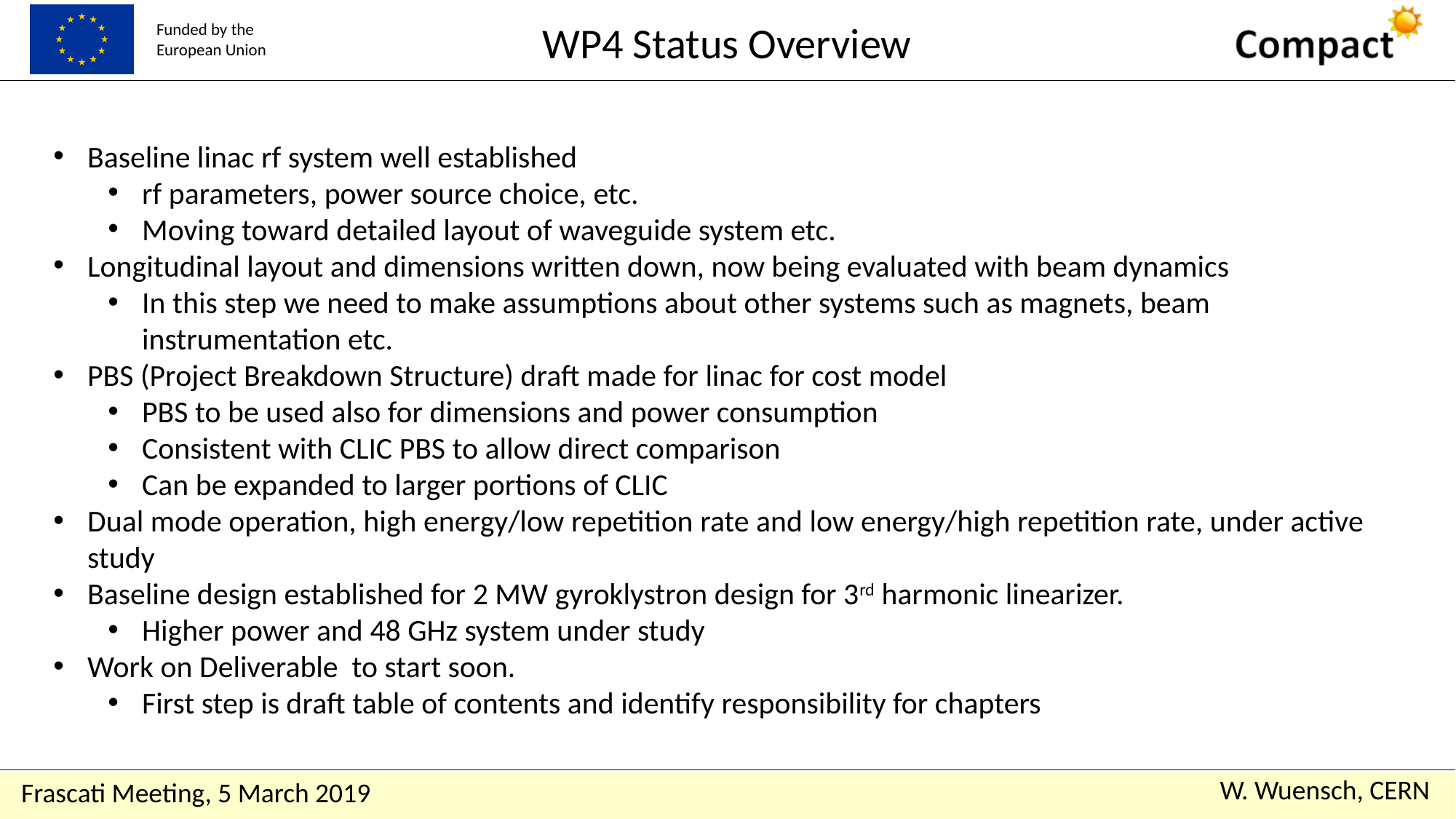

WP4 Status Overview
Baseline linac rf system well established
rf parameters, power source choice, etc.
Moving toward detailed layout of waveguide system etc.
Longitudinal layout and dimensions written down, now being evaluated with beam dynamics
In this step we need to make assumptions about other systems such as magnets, beam instrumentation etc.
PBS (Project Breakdown Structure) draft made for linac for cost model
PBS to be used also for dimensions and power consumption
Consistent with CLIC PBS to allow direct comparison
Can be expanded to larger portions of CLIC
Dual mode operation, high energy/low repetition rate and low energy/high repetition rate, under active study
Baseline design established for 2 MW gyroklystron design for 3rd harmonic linearizer.
Higher power and 48 GHz system under study
Work on Deliverable  to start soon.
First step is draft table of contents and identify responsibility for chapters